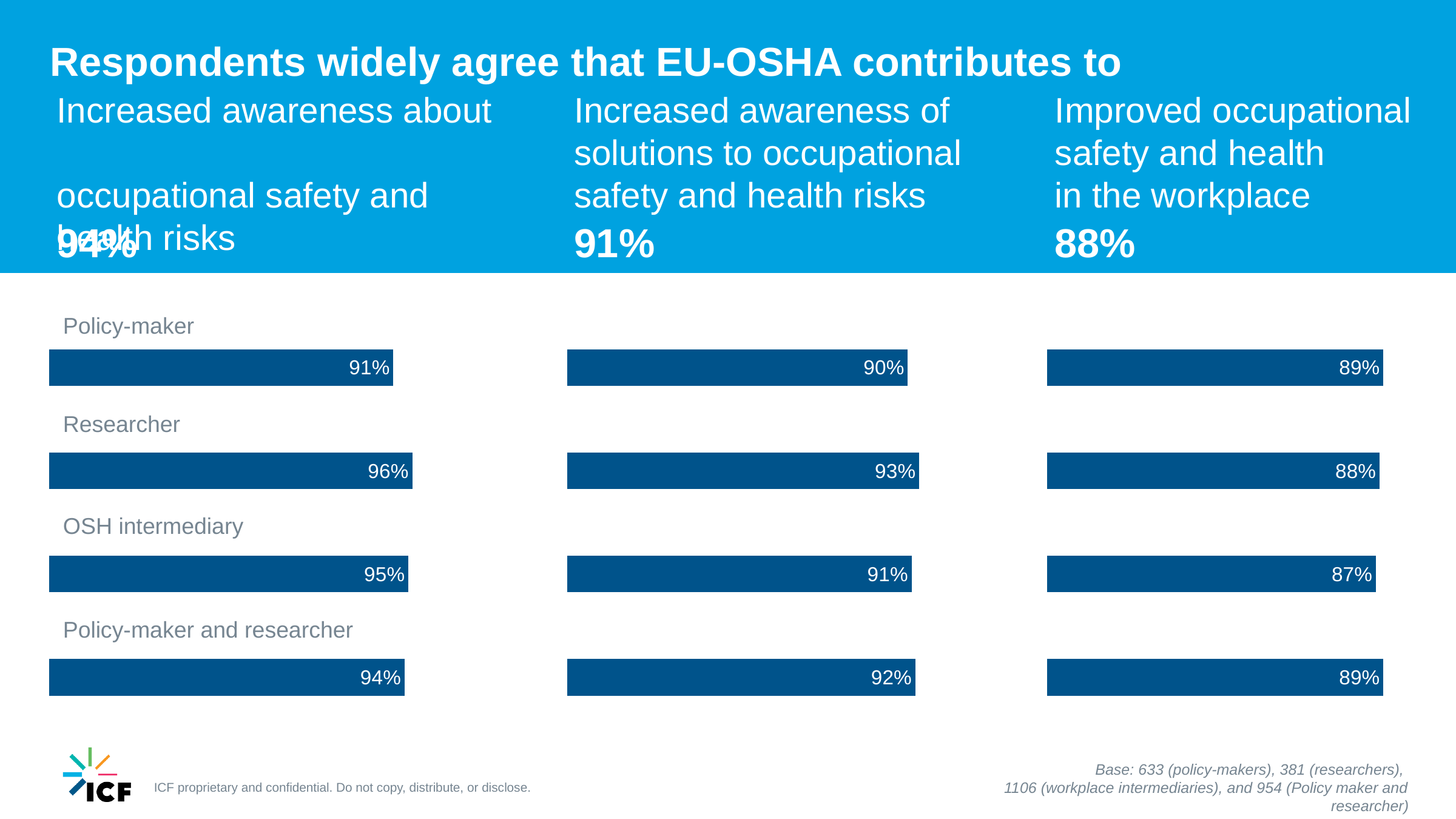

Respondents widely agree that EU-OSHA contributes to
Increased awareness about
occupational safety and health risks
Increased awareness of solutions to occupational safety and health risks
Improved occupational safety and health
in the workplace
94%
91%
88%

### Chart

| Category | Series 1 |
|---|---|
| Policy-maker and researcher  | 0.94 |
| OSH intermediary  | 0.95 |
| Researcher  | 0.96 |
| Policy-maker  | 0.91 |

### Chart

| Category | Series 1 |
|---|---|
| Policy-maker and researcher  | 0.92 |
| OSH intermediary  | 0.91 |
| Researcher  | 0.93 |
| Policy-maker  | 0.9 |

### Chart

| Category | Series 1 |
|---|---|
| Policy-maker and researcher  | 0.89 |
| OSH intermediary  | 0.87 |
| Researcher  | 0.88 |
| Policy-maker  | 0.89 |
Policy-maker
Researcher
OSH intermediary

Policy-maker and researcher
Base: 633 (policy-makers), 381 (researchers),
1106 (workplace intermediaries), and 954 (Policy maker and researcher)